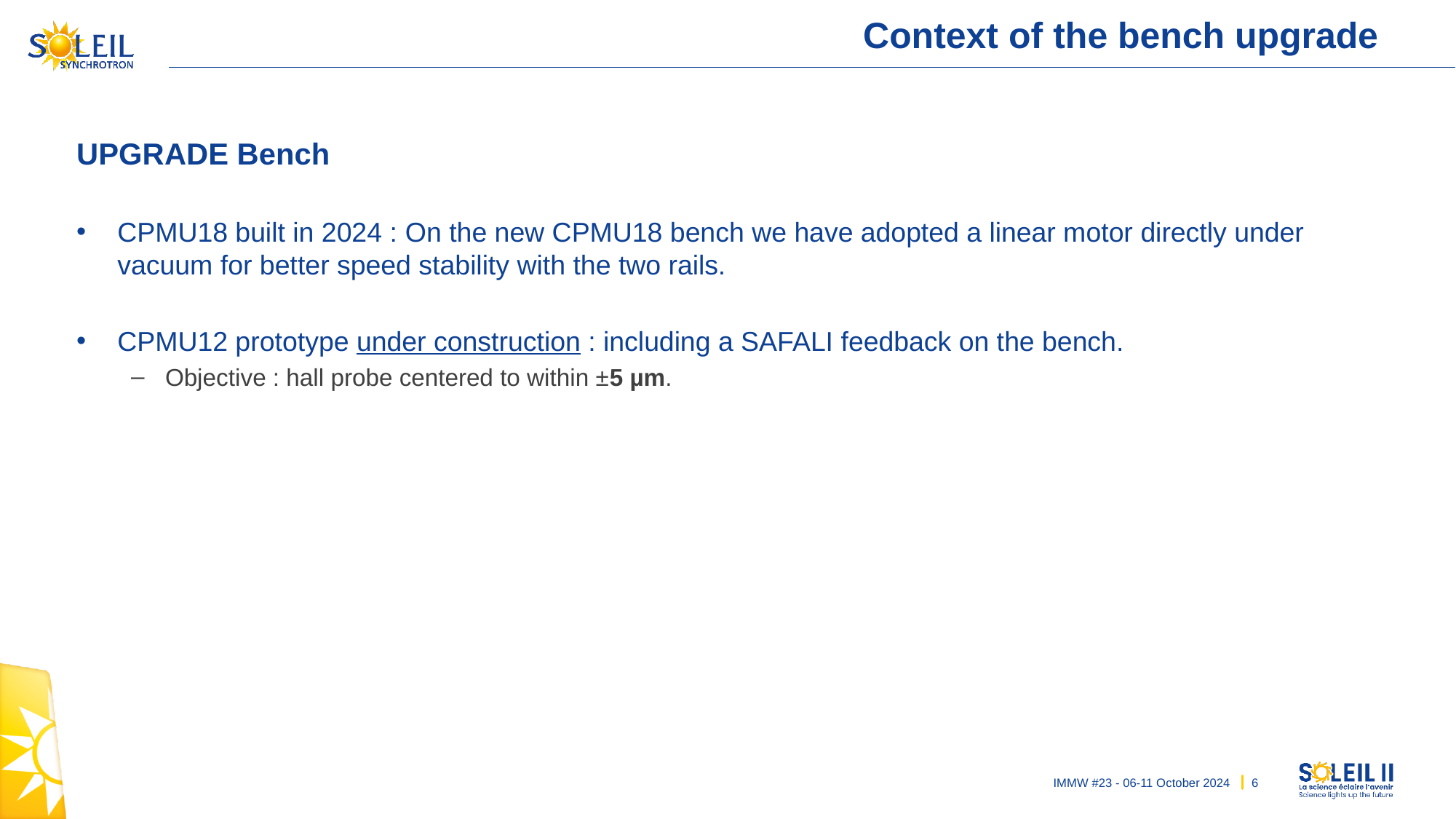

# Context of the bench upgrade
UPGRADE Bench

CPMU18 built in 2024 : On the new CPMU18 bench we have adopted a linear motor directly under vacuum for better speed stability with the two rails.

CPMU12 prototype under construction : including a SAFALI feedback on the bench.
Objective : hall probe centered to within ±5 µm.
IMMW #23 - 06-11 October 2024
6